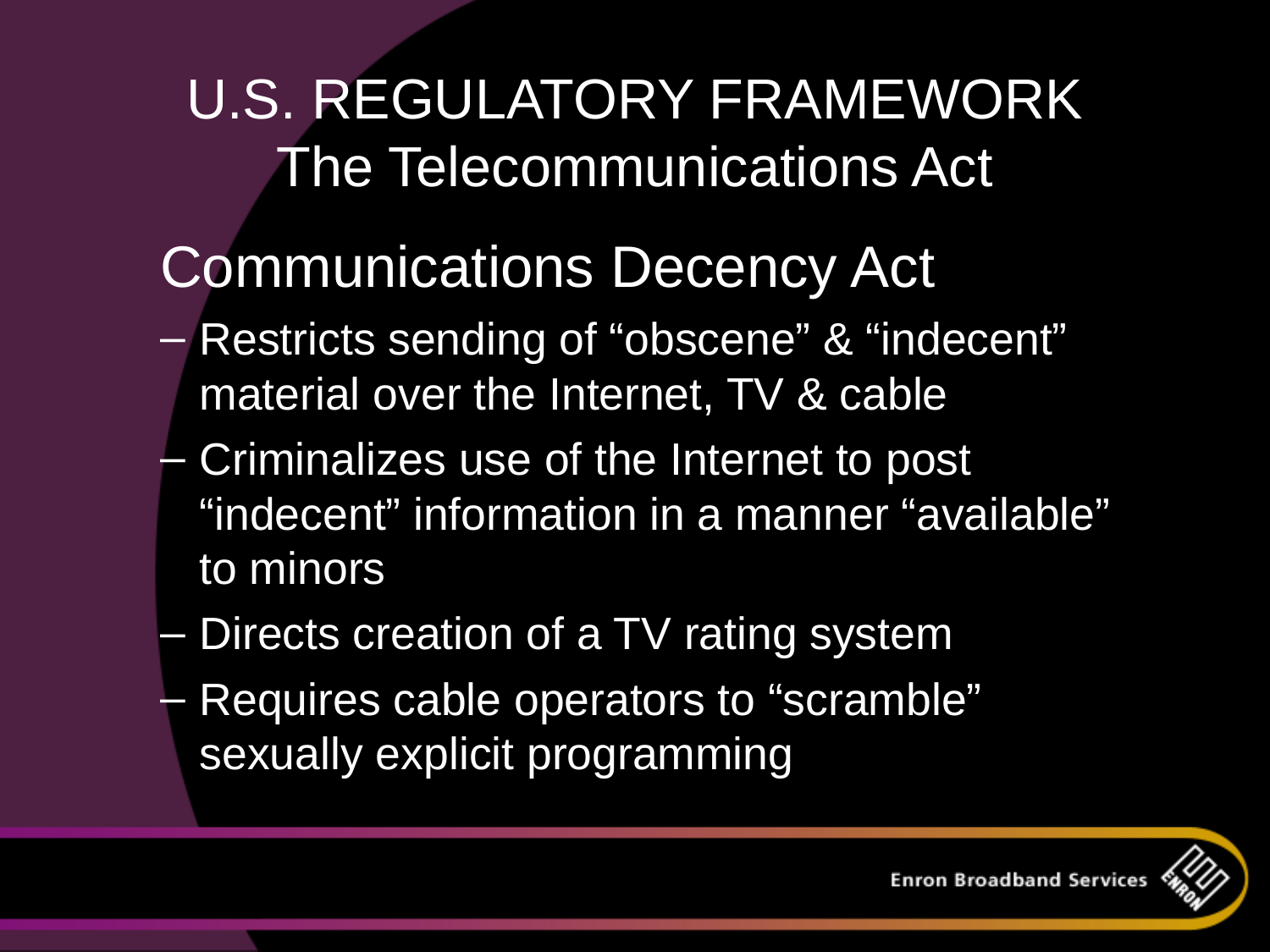

# U.S. REGULATORY FRAMEWORK The Telecommunications Act
Communications Decency Act
Restricts sending of “obscene” & “indecent” material over the Internet, TV & cable
Criminalizes use of the Internet to post “indecent” information in a manner “available” to minors
Directs creation of a TV rating system
Requires cable operators to “scramble” sexually explicit programming